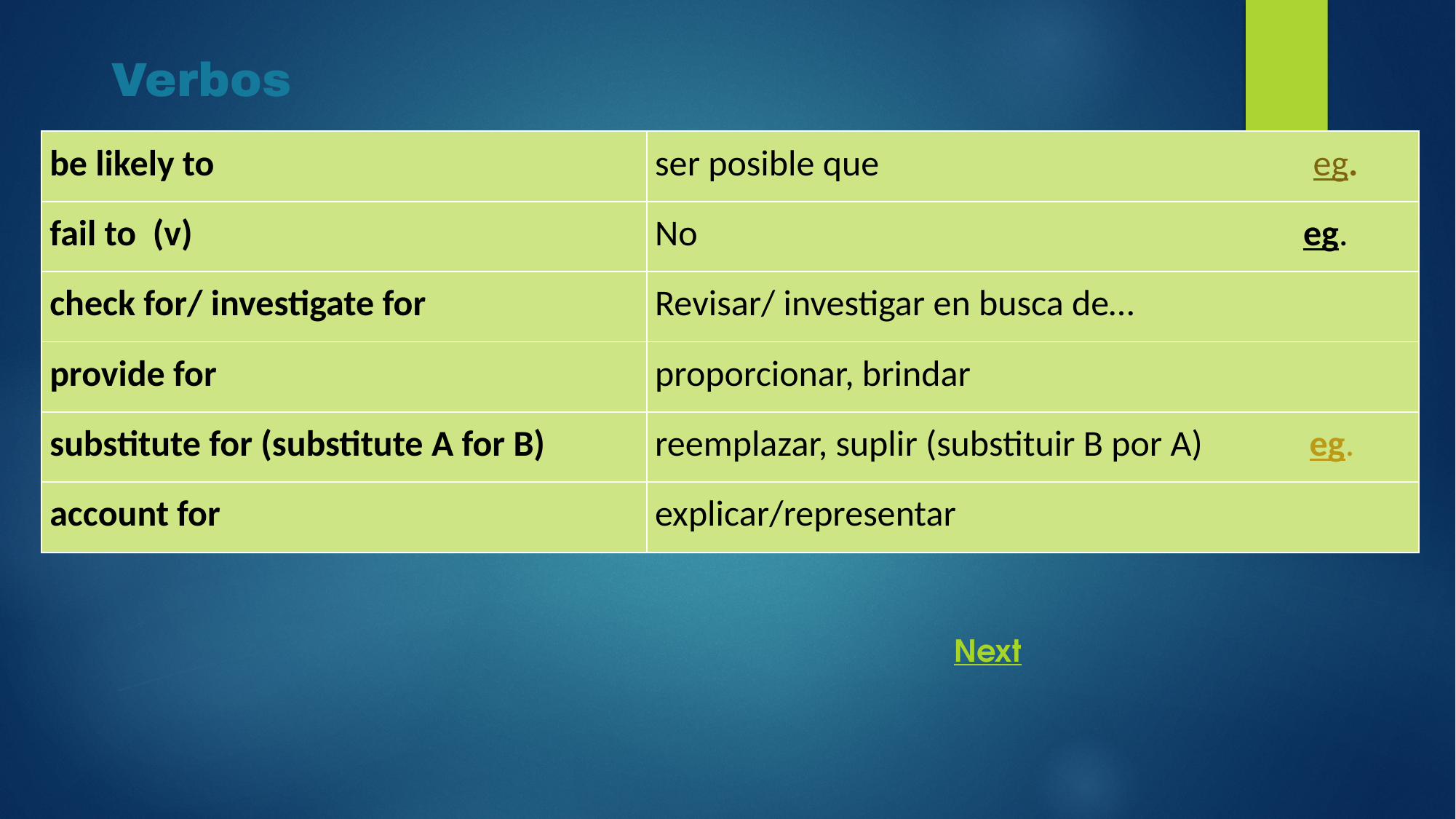

# Verbos
| be likely to | ser posible que eg. |
| --- | --- |
| fail to (v) | No eg. |
| check for/ investigate for | Revisar/ investigar en busca de… |
| provide for | proporcionar, brindar |
| substitute for (substitute A for B) | reemplazar, suplir (substituir B por A) eg. |
| account for | explicar/representar |
Next